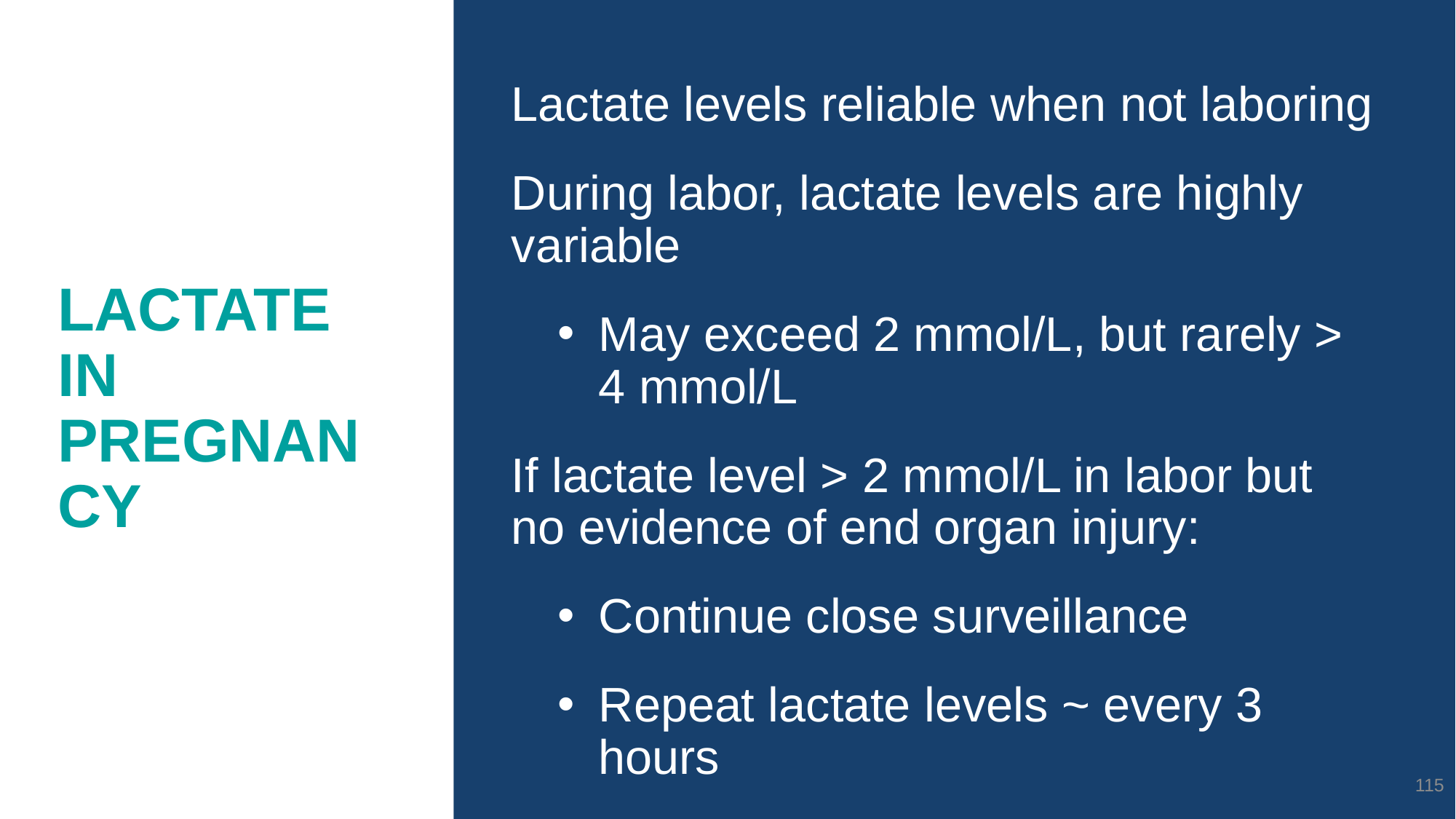

Lactate levels reliable when not laboring
During labor, lactate levels are highly variable
May exceed 2 mmol/L, but rarely > 4 mmol/L
If lactate level > 2 mmol/L in labor but no evidence of end organ injury:
Continue close surveillance
Repeat lactate levels ~ every 3 hours
Lactate in pregnancy
115